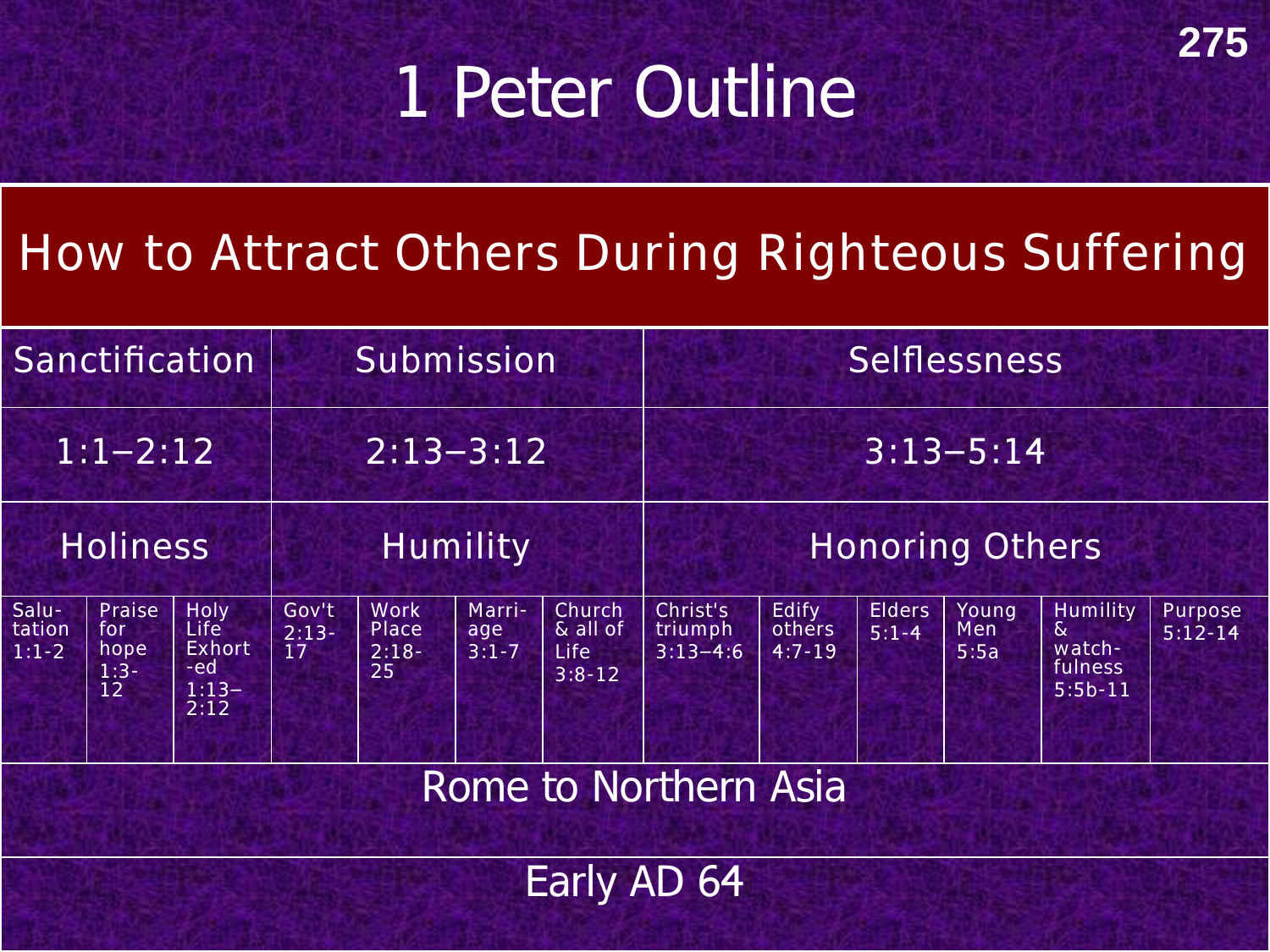

275
# 1 Peter Outline
| How to Attract Others During Righteous Suffering |
| --- |
| Sanctification |  |  | Submission |  |  |  | Selflessness |  |  |  |  |  |
| --- | --- | --- | --- | --- | --- | --- | --- | --- | --- | --- | --- | --- |
| 1:1–2:12 |  |  | 2:13–3:12 |  |  |  | 3:13–5:14 |  |  |  |  |  |
| Holiness |  |  | Humility |  |  |  | Honoring Others |  |  |  |  |  |
| Salu-tation 1:1-2 | Praise for hope 1:3- 12 | Holy Life Exhort-ed 1:13– 2:12 | Gov't 2:13- 17 | Work Place 2:18- 25 | Marri-age 3:1-7 | Church & all of Life 3:8-12 | Christ's triumph 3:13–4:6 | Edify others 4:7-19 | Elders 5:1-4 | Young Men 5:5a | Humility & watch-fulness 5:5b-11 | Purpose 5:12-14 |
| Rome to Northern Asia |  |  |  |  |  |  |  |  |  |  |  |  |
| Early AD 64 |  |  |  |  |  |  |  |  |  |  |  |  |